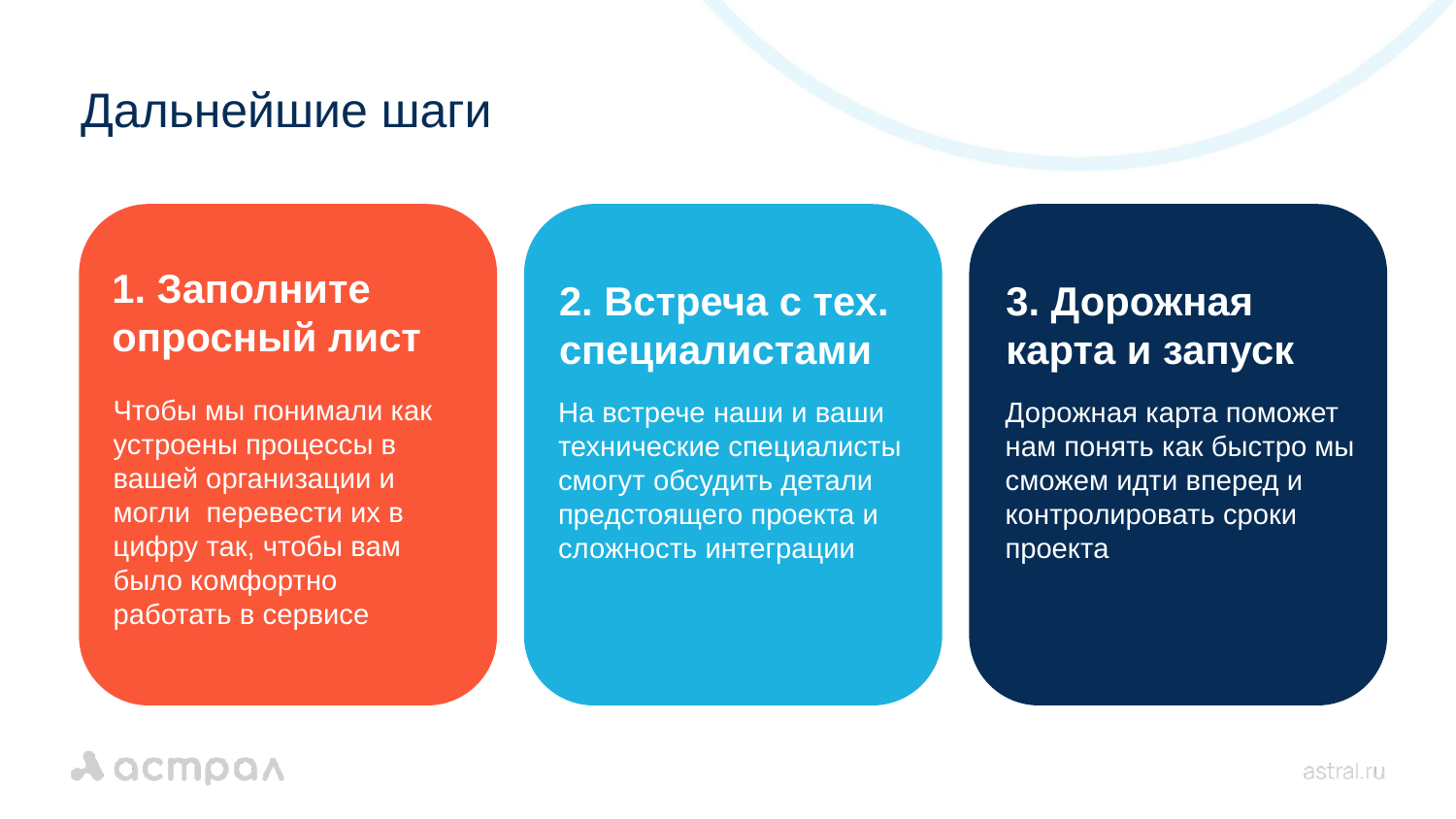

Дальнейшие шаги

1. Заполните опросный лист
2. Встреча с тех. специалистами
3. Дорожная карта и запуск
Чтобы мы понимали как устроены процессы в вашей организации и могли  перевести их в цифру так, чтобы вам было комфортно работать в сервисе

На встрече наши и ваши технические специалисты смогут обсудить детали предстоящего проекта и сложность интеграции

Дорожная карта поможет нам понять как быстро мы сможем идти вперед и контролировать сроки проекта